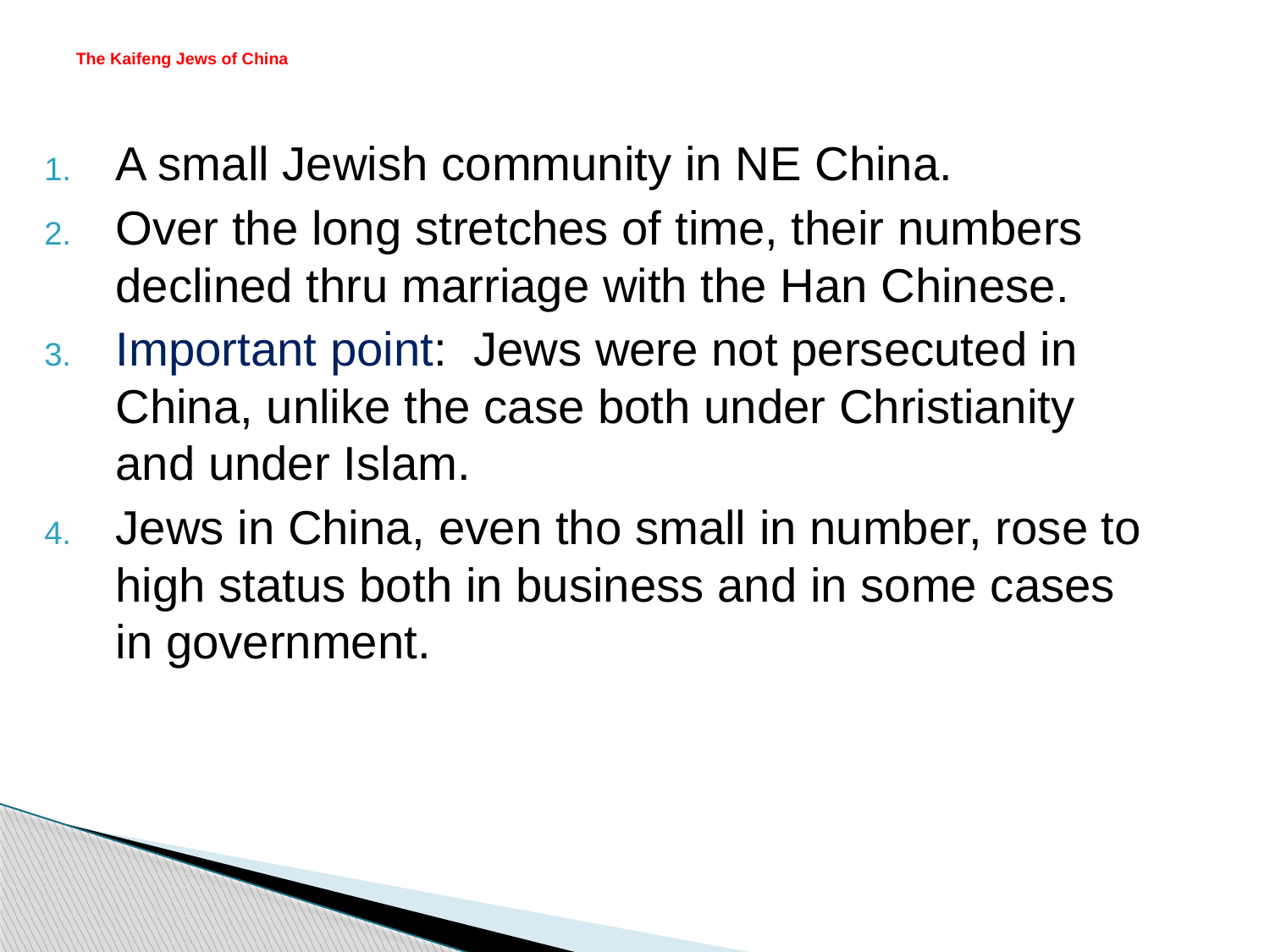

# The Kaifeng Jews of China
A small Jewish community in NE China.
Over the long stretches of time, their numbers declined thru marriage with the Han Chinese.
Important point:  Jews were not persecuted in China, unlike the case both under Christianity and under Islam.
Jews in China, even tho small in number, rose to high status both in business and in some cases in government.